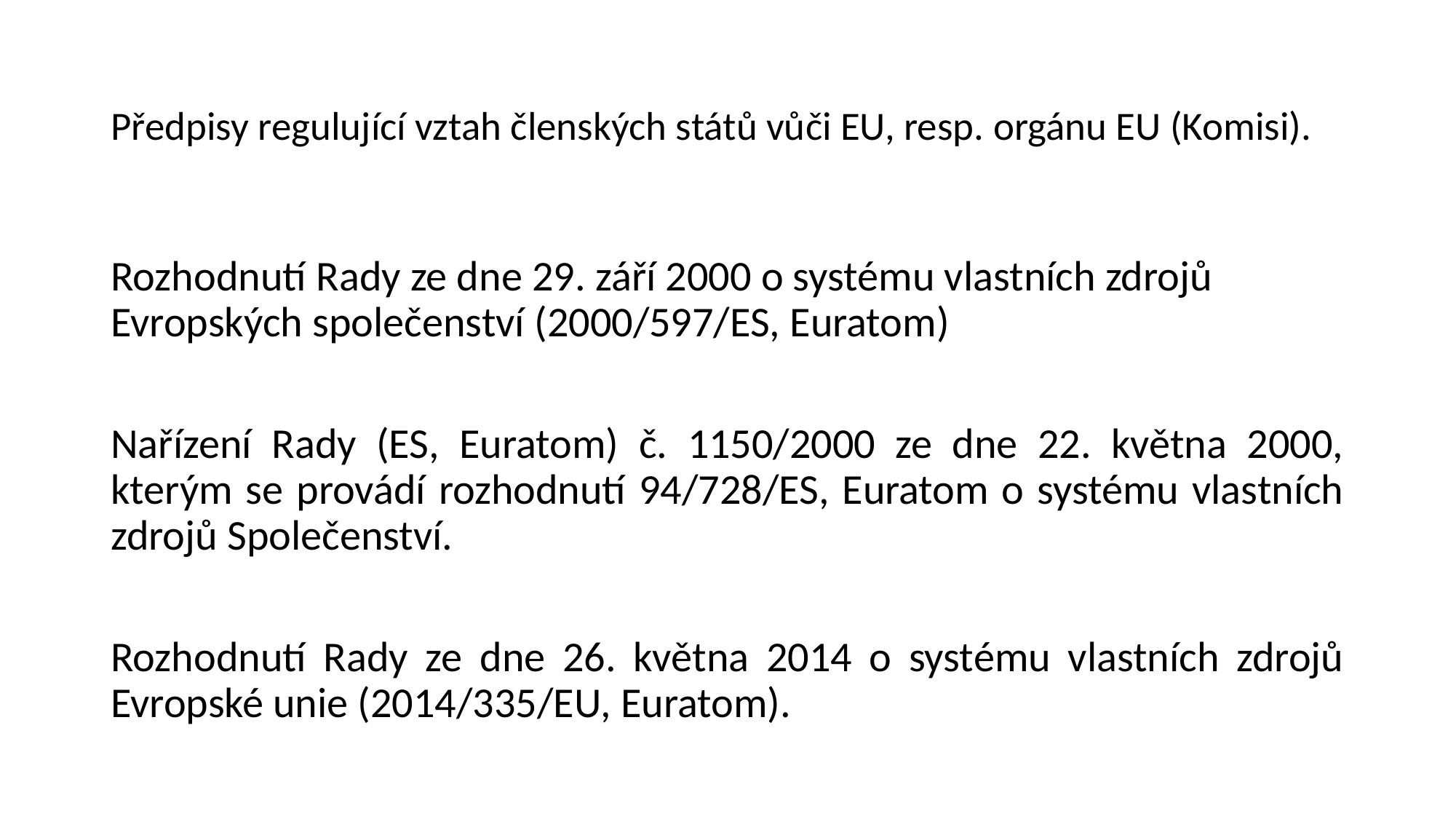

# Předpisy regulující vztah členských států vůči EU, resp. orgánu EU (Komisi).
Rozhodnutí Rady ze dne 29. září 2000 o systému vlastních zdrojů Evropských společenství (2000/597/ES, Euratom)

Nařízení Rady (ES, Euratom) č. 1150/2000 ze dne 22. května 2000, kterým se provádí rozhodnutí 94/728/ES, Euratom o systému vlastních zdrojů Společenství.

Rozhodnutí Rady ze dne 26. května 2014 o systému vlastních zdrojů Evropské unie (2014/335/EU, Euratom).